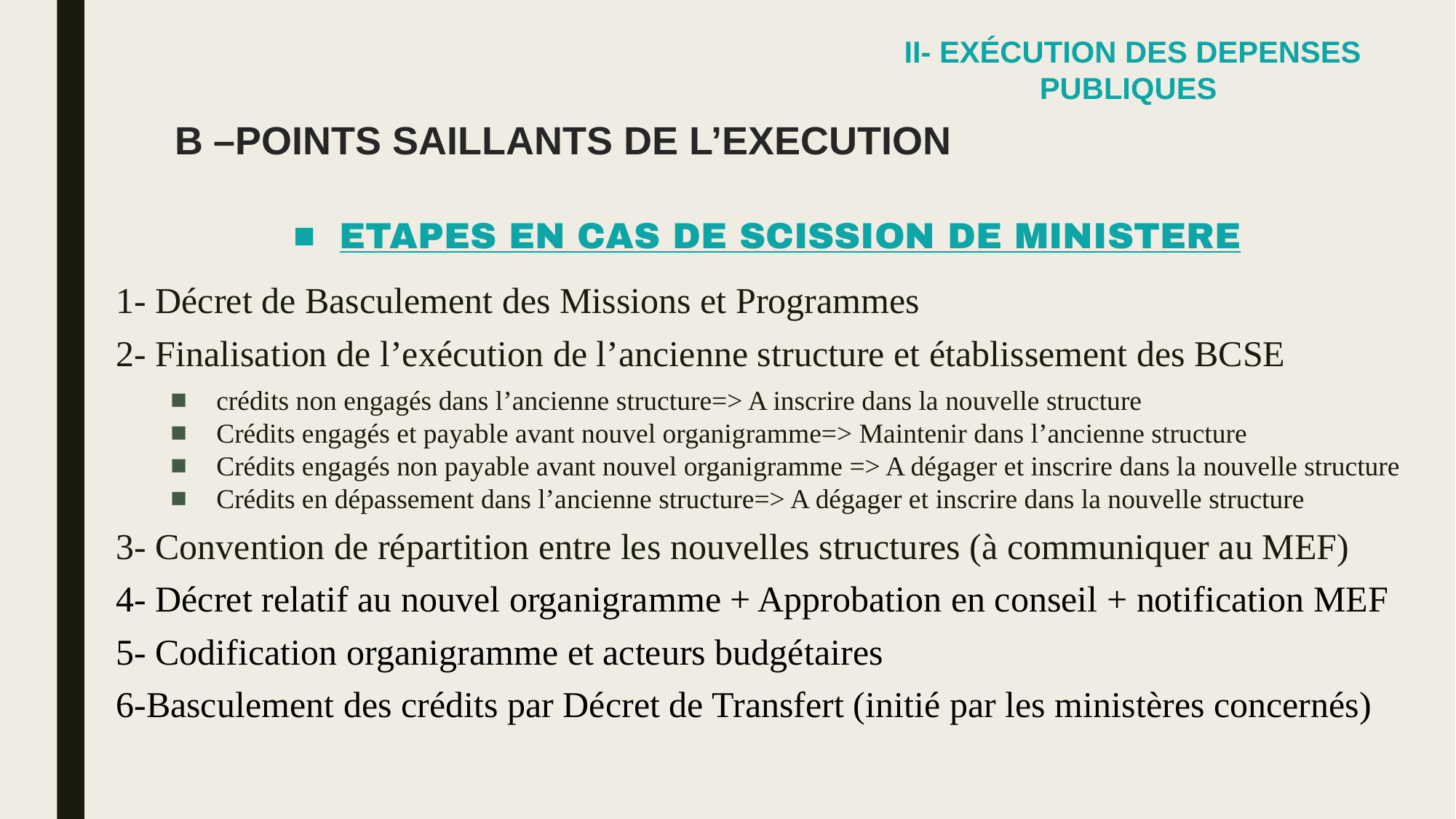

II- EXÉCUTION DES DEPENSES PUBLIQUES
# B –POINTS SAILLANTS DE L’EXECUTION
ETAPES EN CAS DE SCISSION DE MINISTERE

1- Décret de Basculement des Missions et Programmes
2- Finalisation de l’exécution de l’ancienne structure et établissement des BCSE
crédits non engagés dans l’ancienne structure=> A inscrire dans la nouvelle structure
Crédits engagés et payable avant nouvel organigramme=> Maintenir dans l’ancienne structure
Crédits engagés non payable avant nouvel organigramme => A dégager et inscrire dans la nouvelle structure
Crédits en dépassement dans l’ancienne structure=> A dégager et inscrire dans la nouvelle structure
3- Convention de répartition entre les nouvelles structures (à communiquer au MEF)
4- Décret relatif au nouvel organigramme + Approbation en conseil + notification MEF
5- Codification organigramme et acteurs budgétaires
6-Basculement des crédits par Décret de Transfert (initié par les ministères concernés)